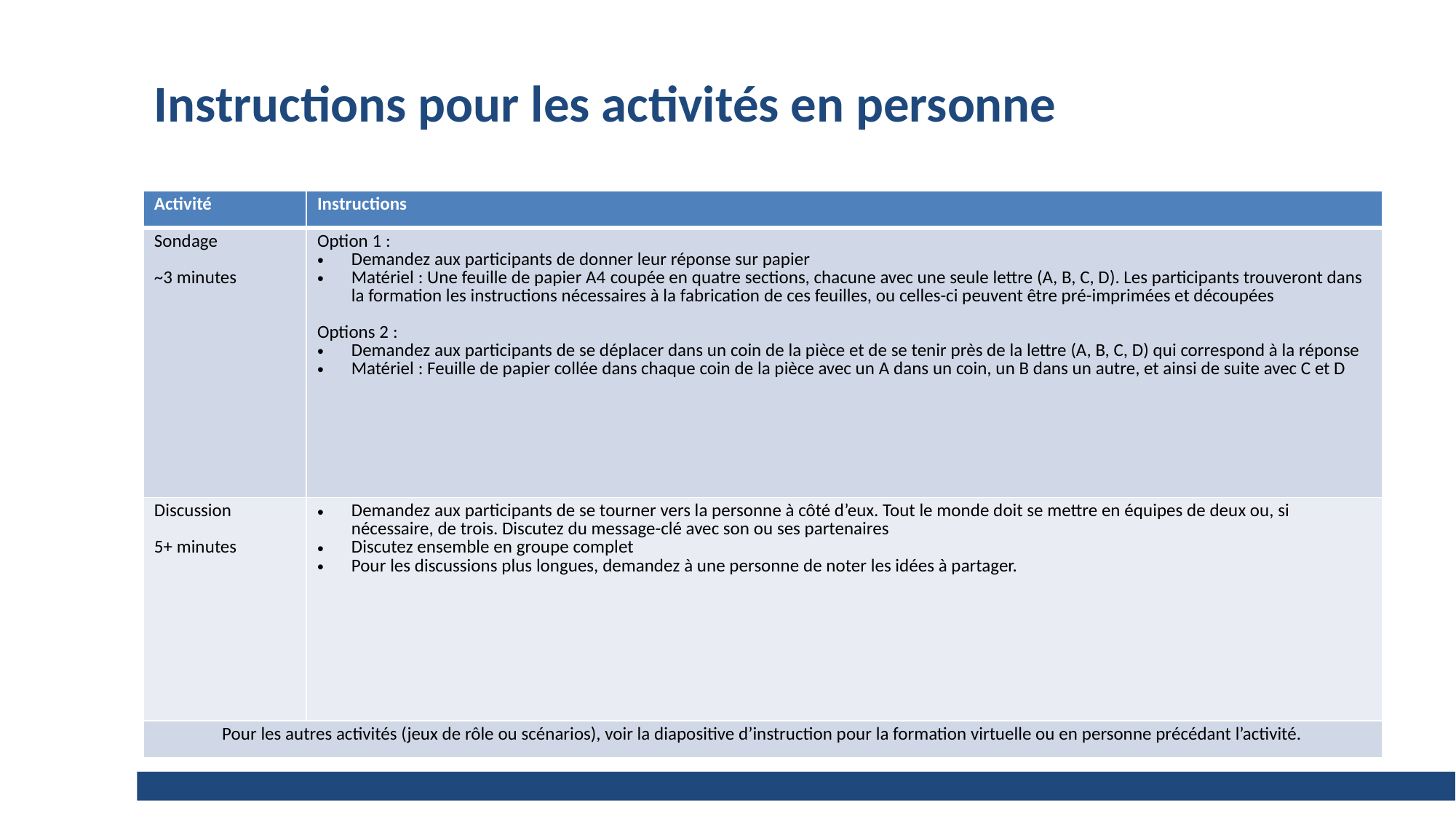

# Instructions pour les activités en personne
| Activité | Instructions |
| --- | --- |
| Sondage ~3 minutes | Option 1 : Demandez aux participants de donner leur réponse sur papier Matériel : Une feuille de papier A4 coupée en quatre sections, chacune avec une seule lettre (A, B, C, D). Les participants trouveront dans la formation les instructions nécessaires à la fabrication de ces feuilles, ou celles-ci peuvent être pré-imprimées et découpées Options 2 : Demandez aux participants de se déplacer dans un coin de la pièce et de se tenir près de la lettre (A, B, C, D) qui correspond à la réponse Matériel : Feuille de papier collée dans chaque coin de la pièce avec un A dans un coin, un B dans un autre, et ainsi de suite avec C et D |
| Discussion 5+ minutes | Demandez aux participants de se tourner vers la personne à côté d’eux. Tout le monde doit se mettre en équipes de deux ou, si nécessaire, de trois. Discutez du message-clé avec son ou ses partenaires Discutez ensemble en groupe complet   Pour les discussions plus longues, demandez à une personne de noter les idées à partager. |
| Pour les autres activités (jeux de rôle ou scénarios), voir la diapositive d’instruction pour la formation virtuelle ou en personne précédant l’activité. |  |